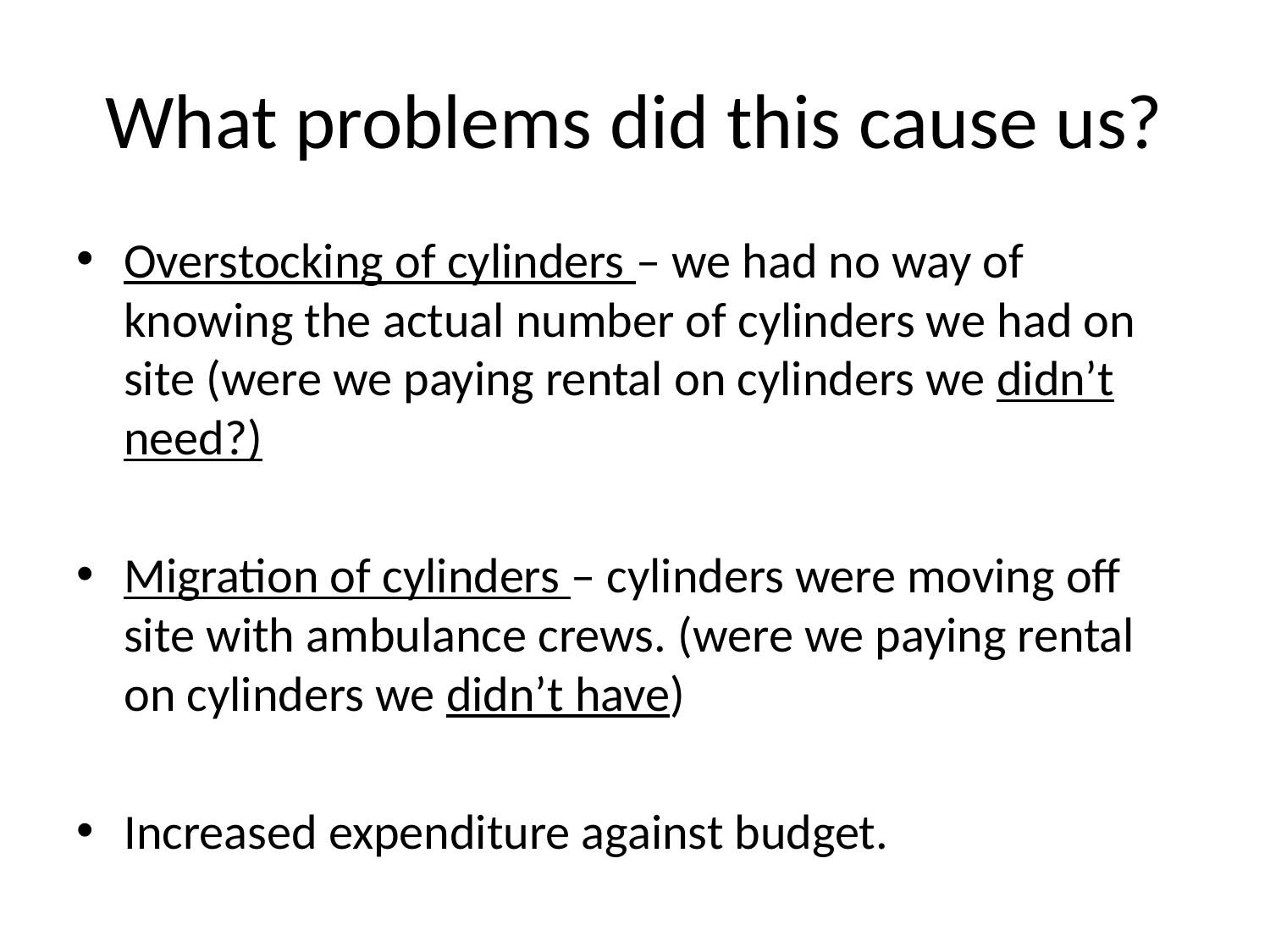

# What problems did this cause us?
Overstocking of cylinders – we had no way of knowing the actual number of cylinders we had on site (were we paying rental on cylinders we didn’t need?)

Migration of cylinders – cylinders were moving off site with ambulance crews. (were we paying rental on cylinders we didn’t have)

Increased expenditure against budget.